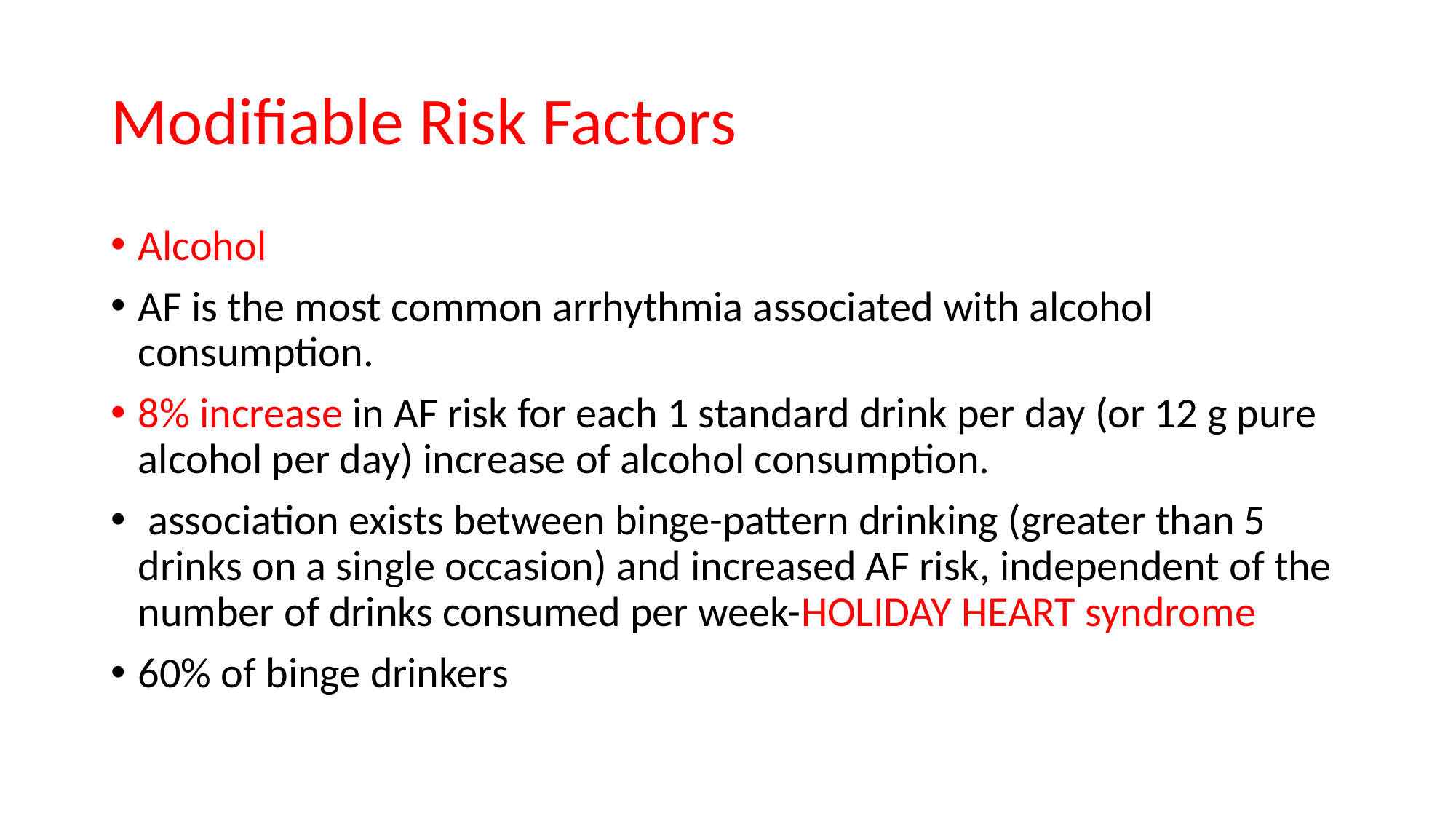

# Modifiable Risk Factors
Alcohol
AF is the most common arrhythmia associated with alcohol consumption.
8% increase in AF risk for each 1 standard drink per day (or 12 g pure alcohol per day) increase of alcohol consumption.
 association exists between binge-pattern drinking (greater than 5 drinks on a single occasion) and increased AF risk, independent of the number of drinks consumed per week-HOLIDAY HEART syndrome
60% of binge drinkers